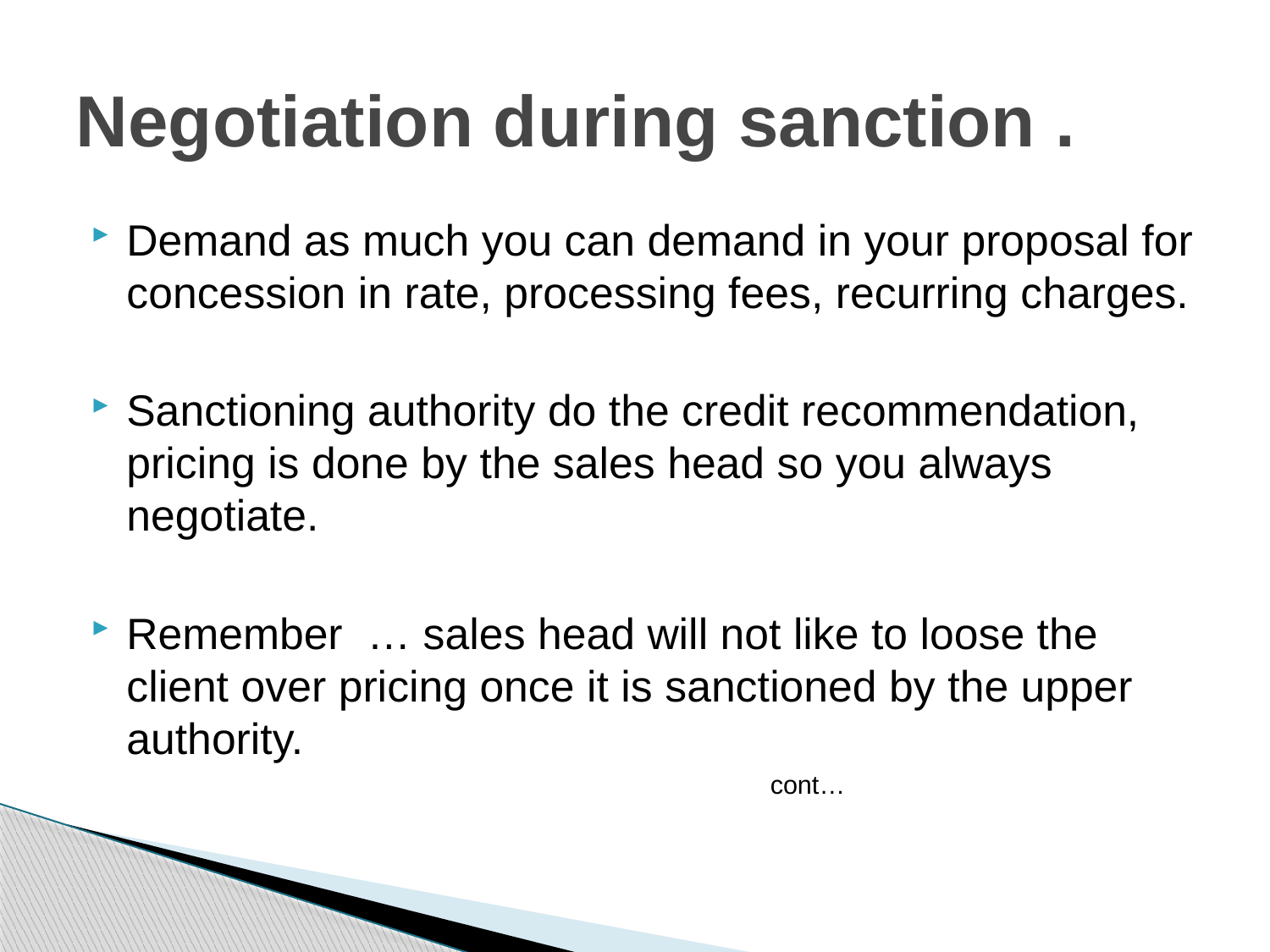

# Negotiation during sanction .
Demand as much you can demand in your proposal for concession in rate, processing fees, recurring charges.

Sanctioning authority do the credit recommendation, pricing is done by the sales head so you always negotiate.

Remember  … sales head will not like to loose the client over pricing once it is sanctioned by the upper authority.
                                                         cont…